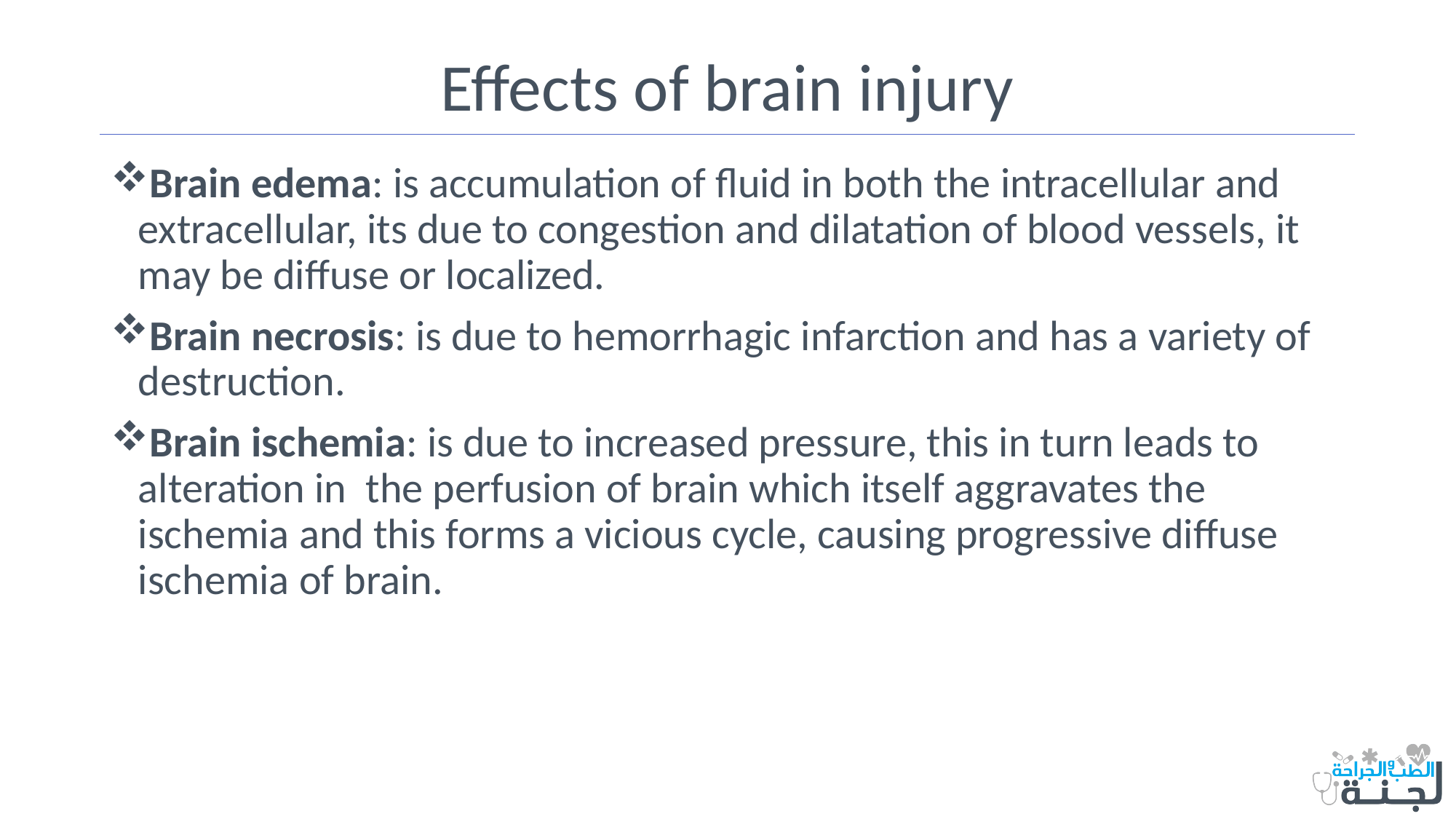

# Effects of brain injury
Brain edema: is accumulation of fluid in both the intracellular and extracellular, its due to congestion and dilatation of blood vessels, it may be diffuse or localized.
Brain necrosis: is due to hemorrhagic infarction and has a variety of destruction.
Brain ischemia: is due to increased pressure, this in turn leads to alteration in  the perfusion of brain which itself aggravates the ischemia and this forms a vicious cycle, causing progressive diffuse ischemia of brain.